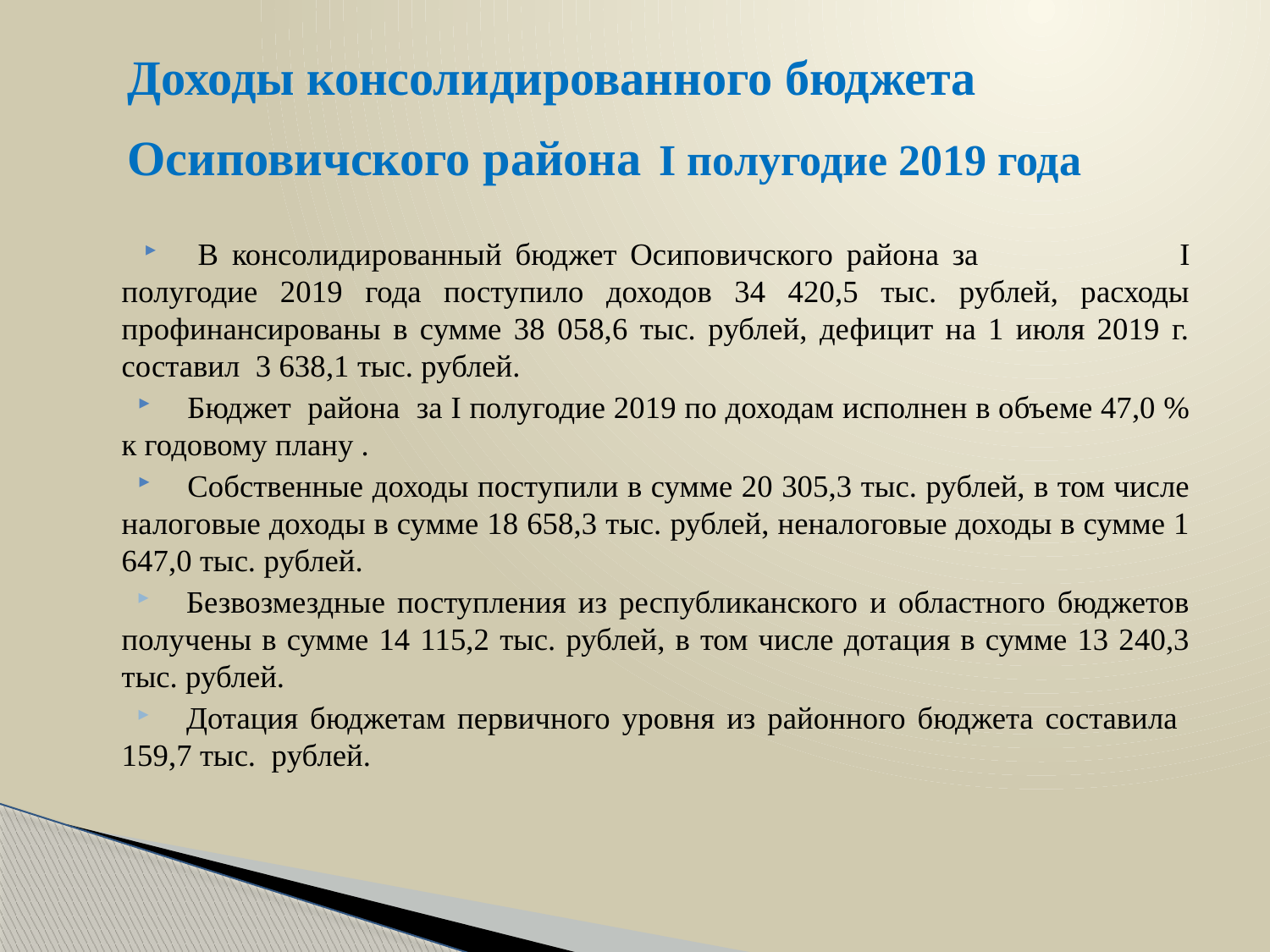

# Доходы консолидированного бюджета  Осиповичского района I полугодие 2019 года

В консолидированный бюджет Осиповичского района за               I полугодие 2019 года поступило доходов 34 420,5 тыс. рублей, расходы профинансированы в сумме 38 058,6 тыс. рублей, дефицит на 1 июля 2019 г. составил  3 638,1 тыс. рублей.
Бюджет  района  за I полугодие 2019 по доходам исполнен в объеме 47,0 % к годовому плану .
Собственные доходы поступили в сумме 20 305,3 тыс. рублей, в том числе налоговые доходы в сумме 18 658,3 тыс. рублей, неналоговые доходы в сумме 1 647,0 тыс. рублей.
Безвозмездные поступления из республиканского и областного бюджетов получены в сумме 14 115,2 тыс. рублей, в том числе дотация в сумме 13 240,3 тыс. рублей.
Дотация бюджетам первичного уровня из районного бюджета составила  159,7 тыс.  рублей.